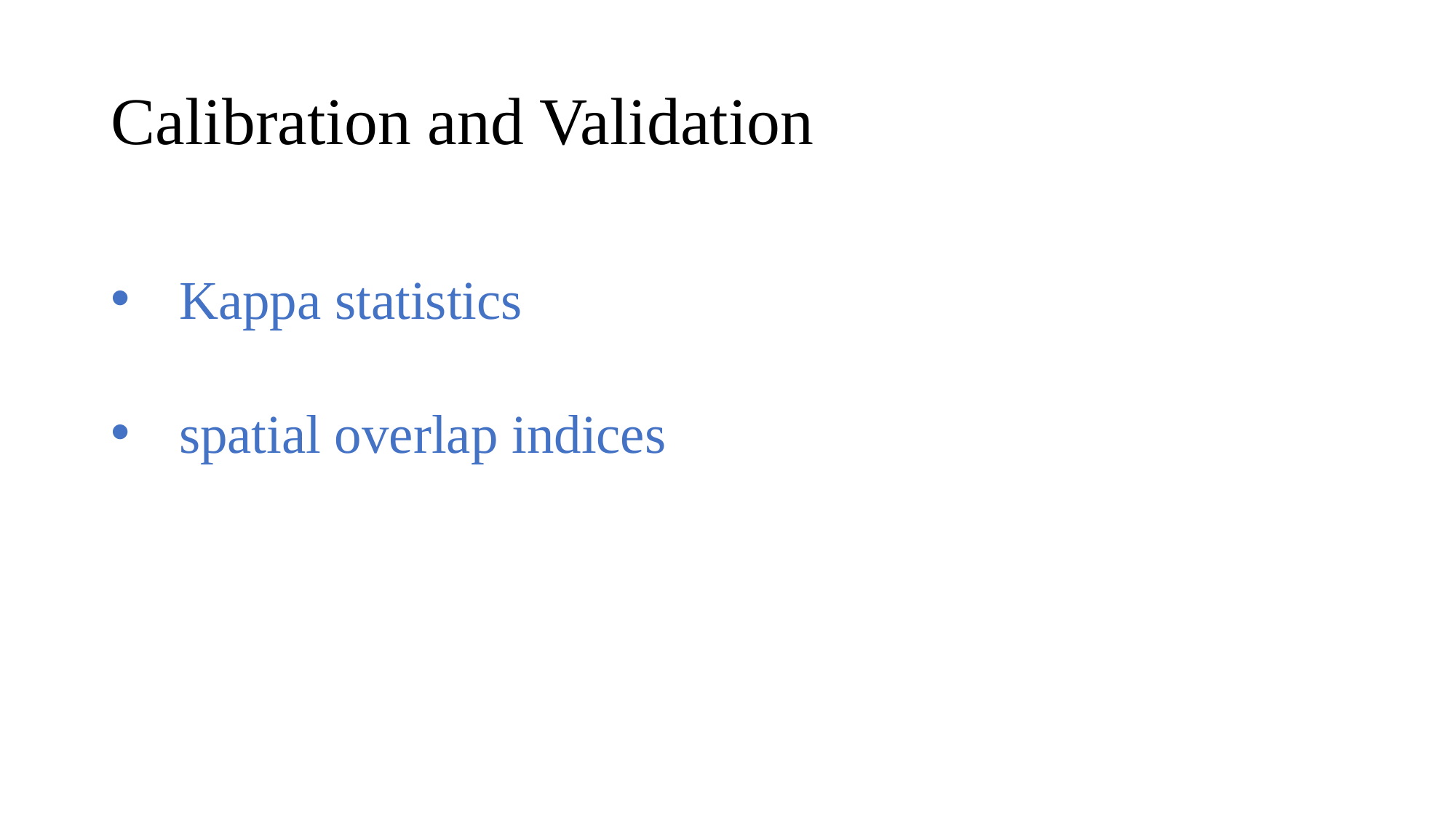

# Calibration and Validation
Kappa statistics
spatial overlap indices